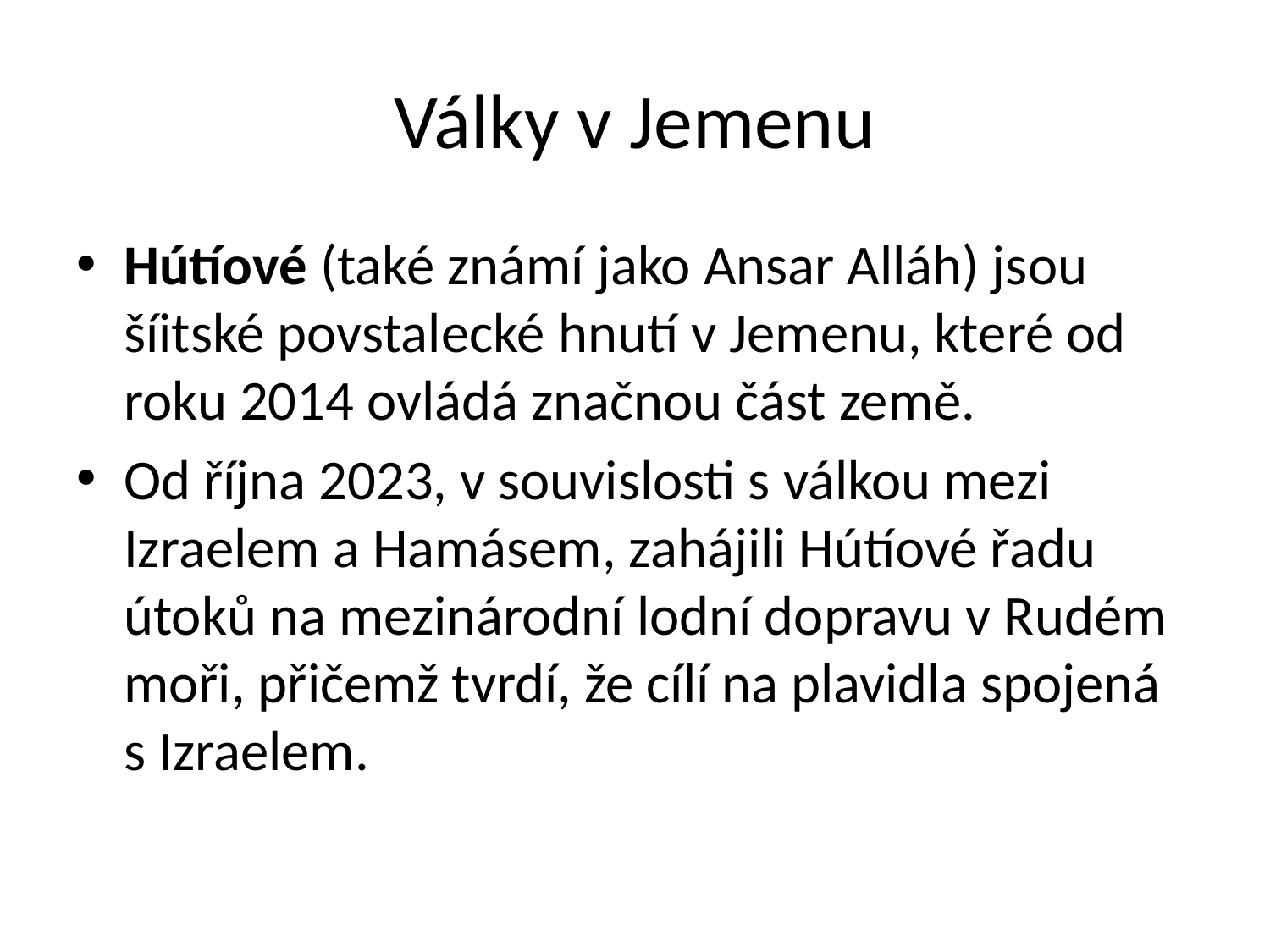

# Války v Jemenu
Hútíové (také známí jako Ansar Alláh) jsou šíitské povstalecké hnutí v Jemenu, které od roku 2014 ovládá značnou část země.
Od října 2023, v souvislosti s válkou mezi Izraelem a Hamásem, zahájili Hútíové řadu útoků na mezinárodní lodní dopravu v Rudém moři, přičemž tvrdí, že cílí na plavidla spojená s Izraelem.